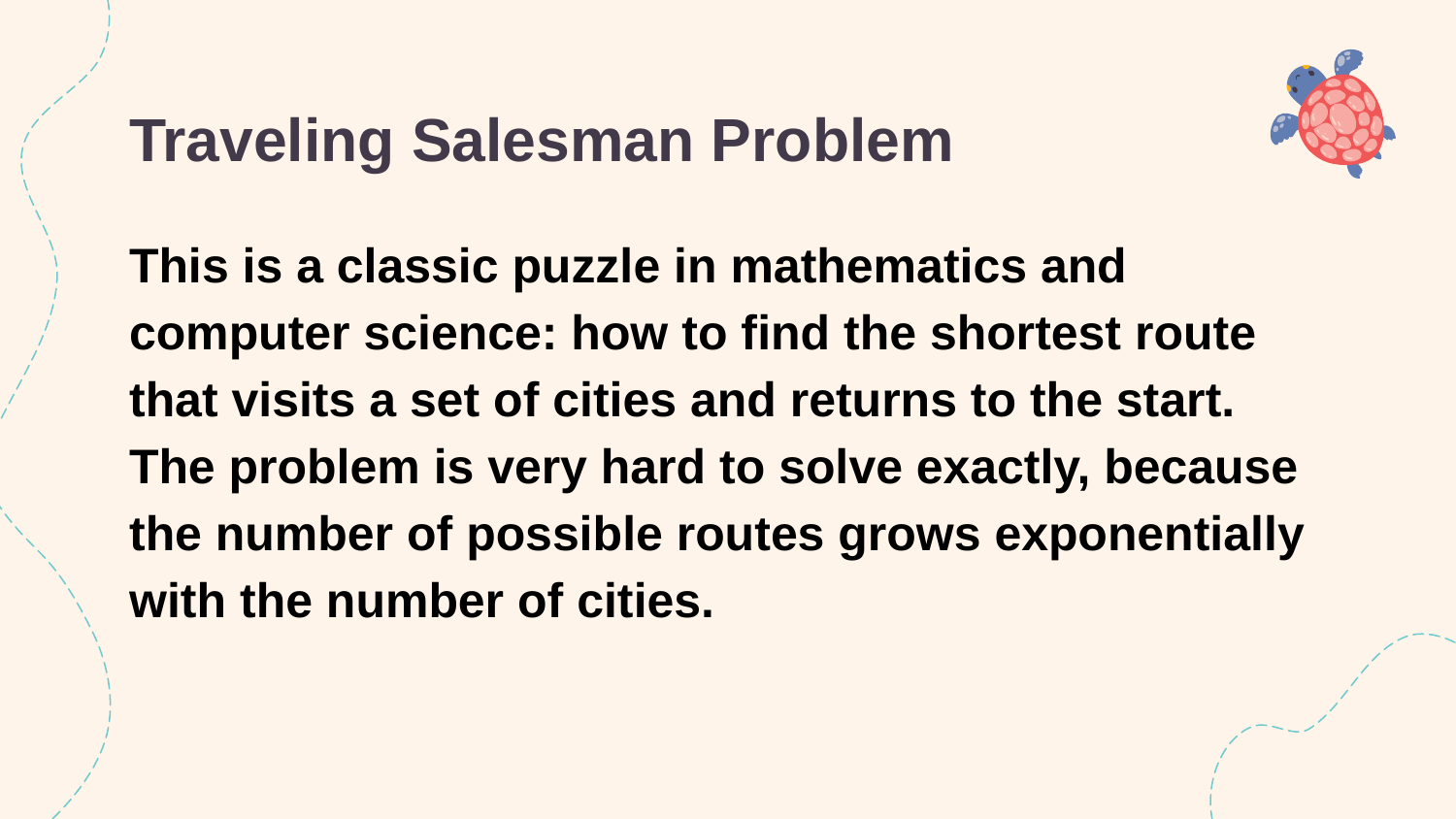

# Traveling Salesman Problem
This is a classic puzzle in mathematics and computer science: how to find the shortest route that visits a set of cities and returns to the start.  The problem is very hard to solve exactly, because the number of possible routes grows exponentially with the number of cities.